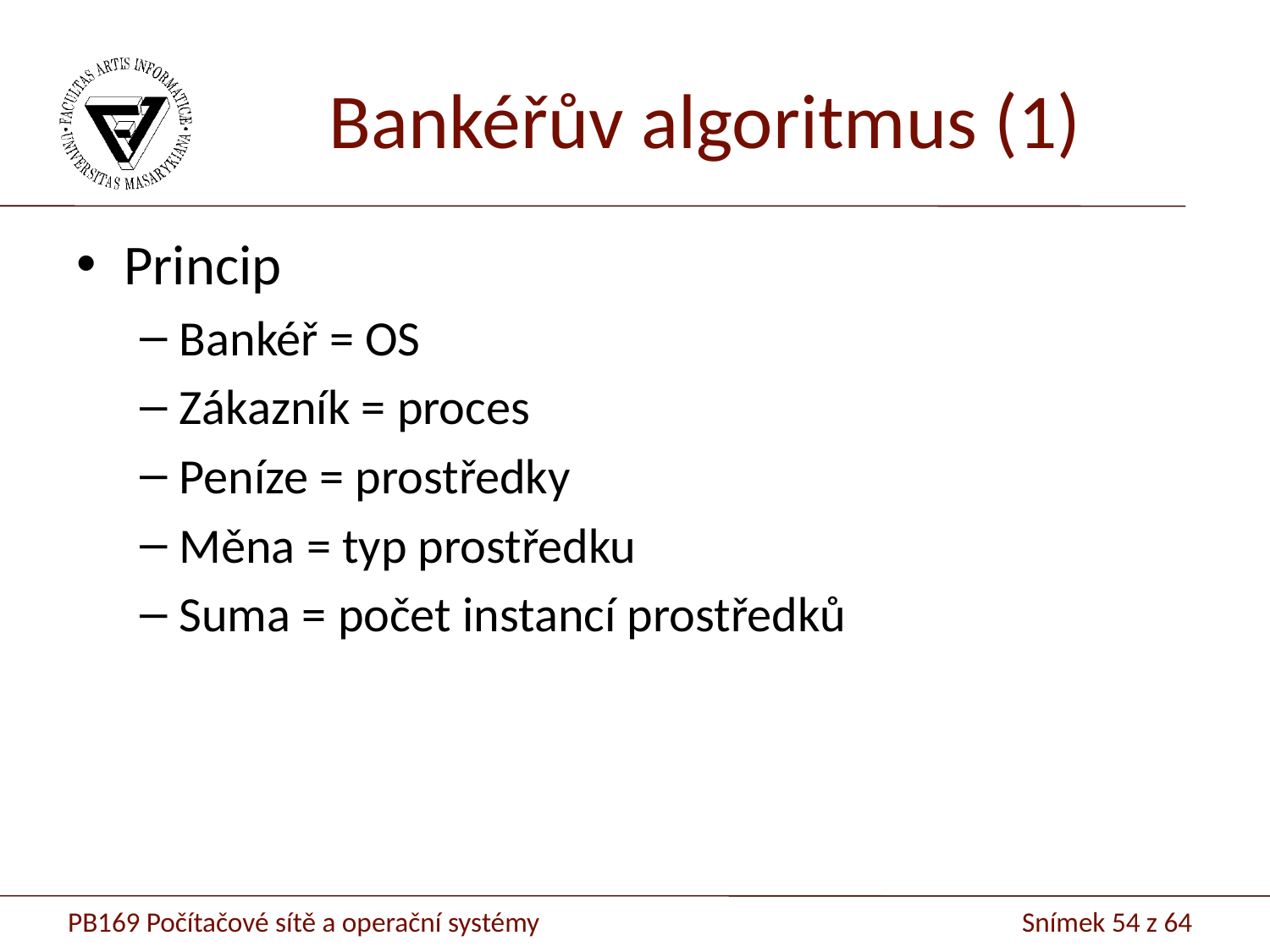

# Bankéřův algoritmus (1)
Princip
Bankéř = OS
Zákazník = proces
Peníze = prostředky
Měna = typ prostředku
Suma = počet instancí prostředků